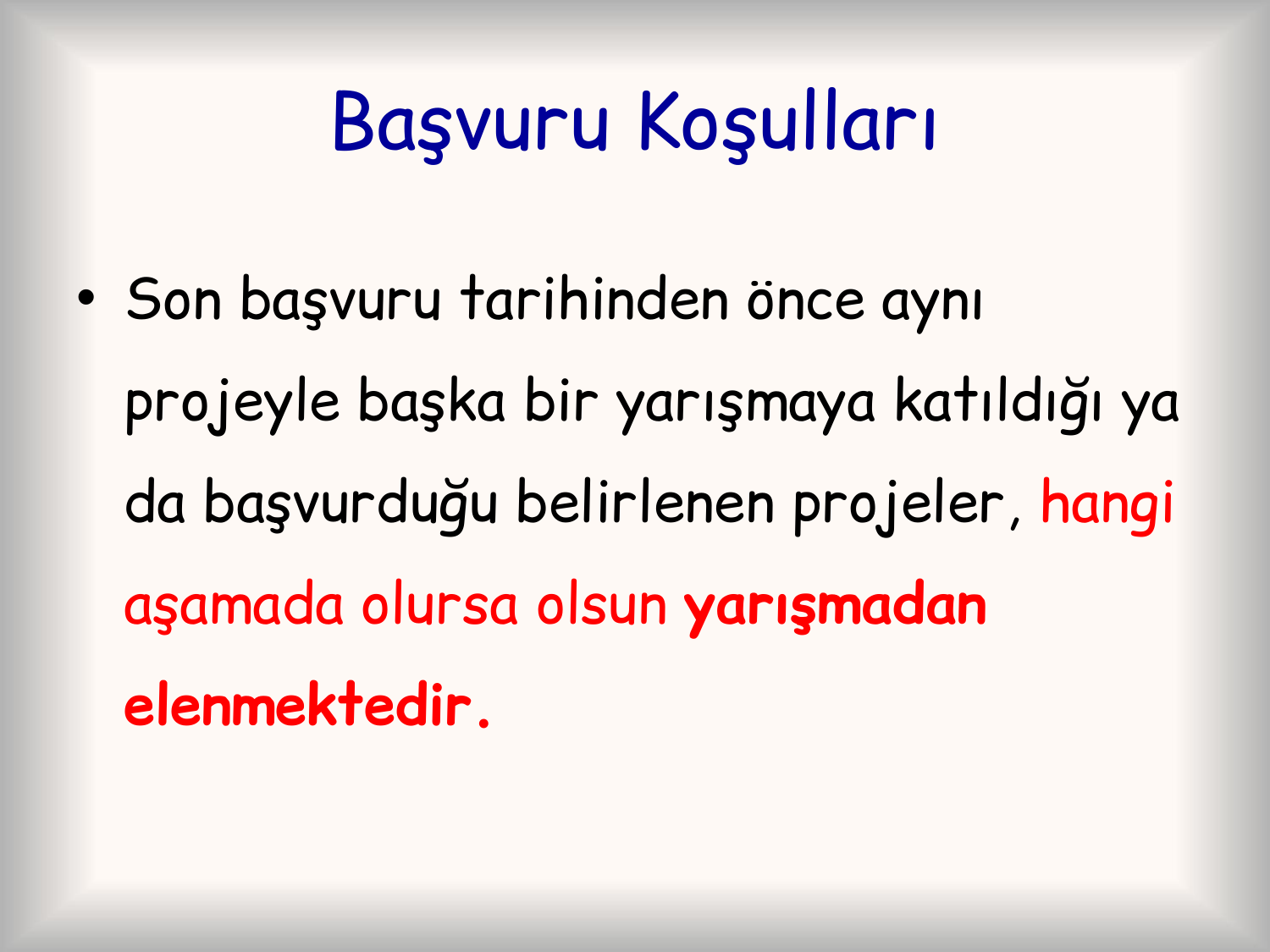

# Başvuru Koşulları
Son başvuru tarihinden önce aynı projeyle başka bir yarışmaya katıldığı ya da başvurduğu belirlenen projeler, hangi aşamada olursa olsun yarışmadan elenmektedir.